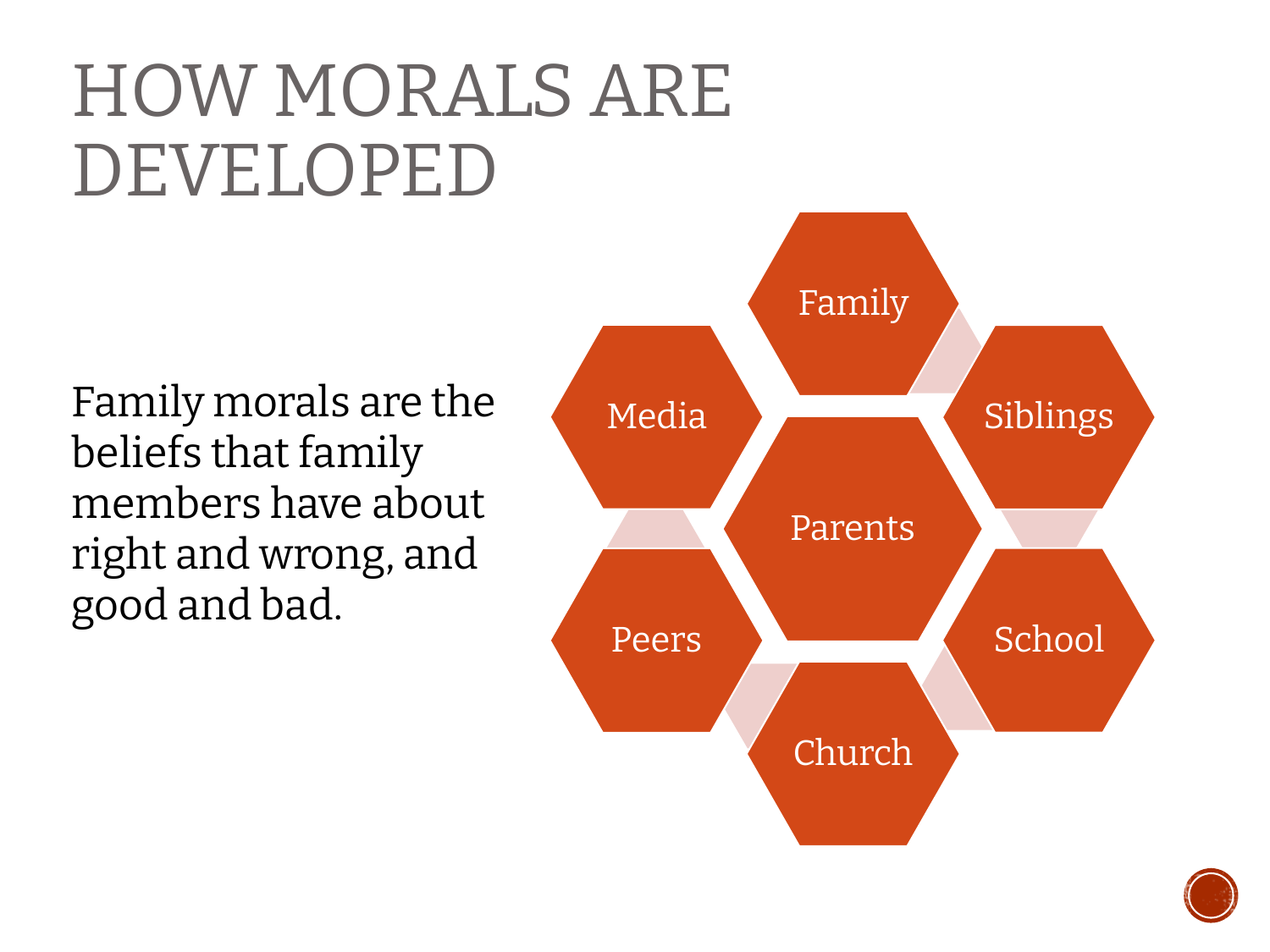

# How Morals are Developed
Parents
Family
Siblings
School
Church
Peers
Media
Family morals are the beliefs that family members have about right and wrong, and good and bad.

4